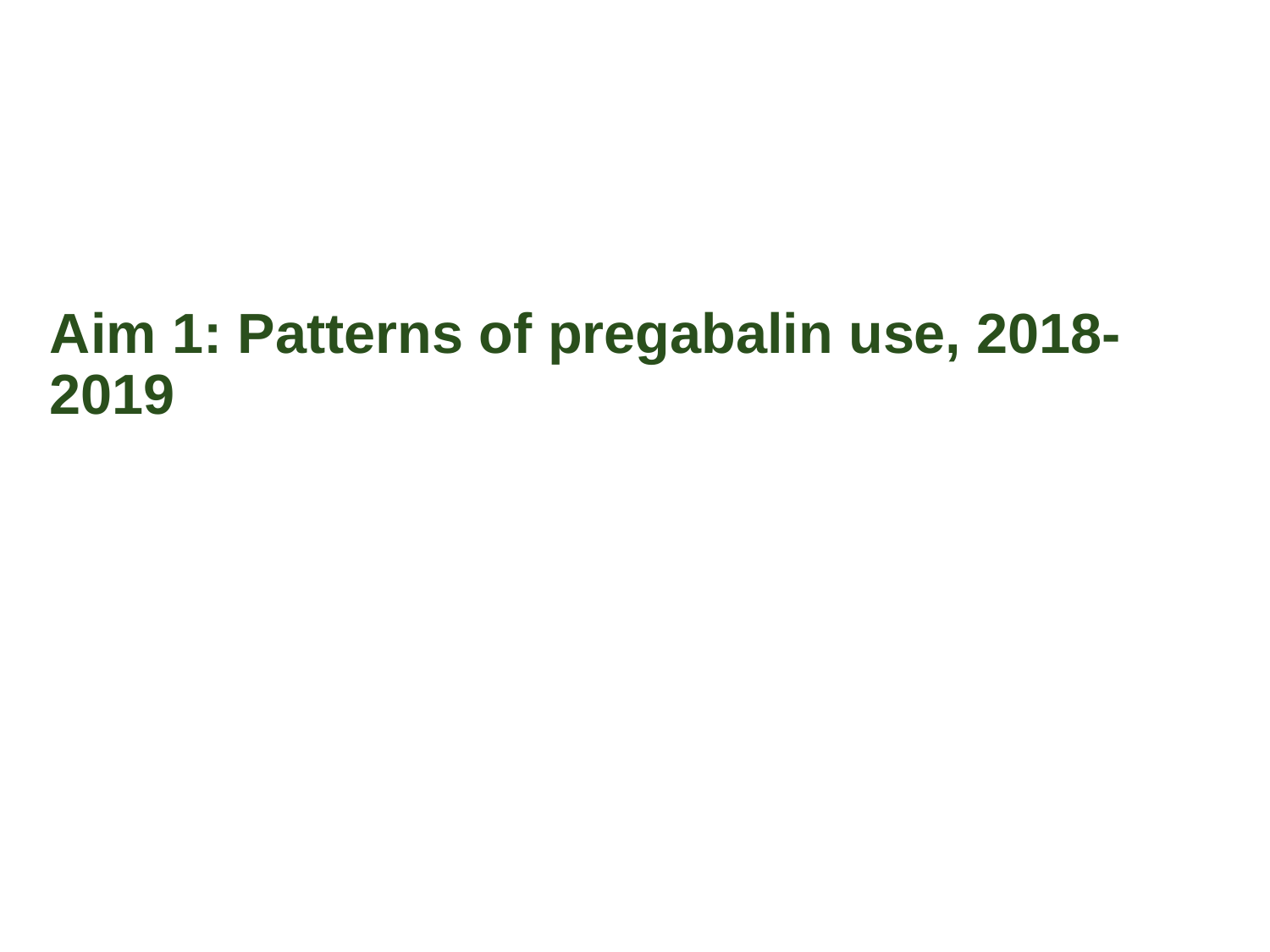

Aim 1: Patterns of pregabalin use, 2018-2019